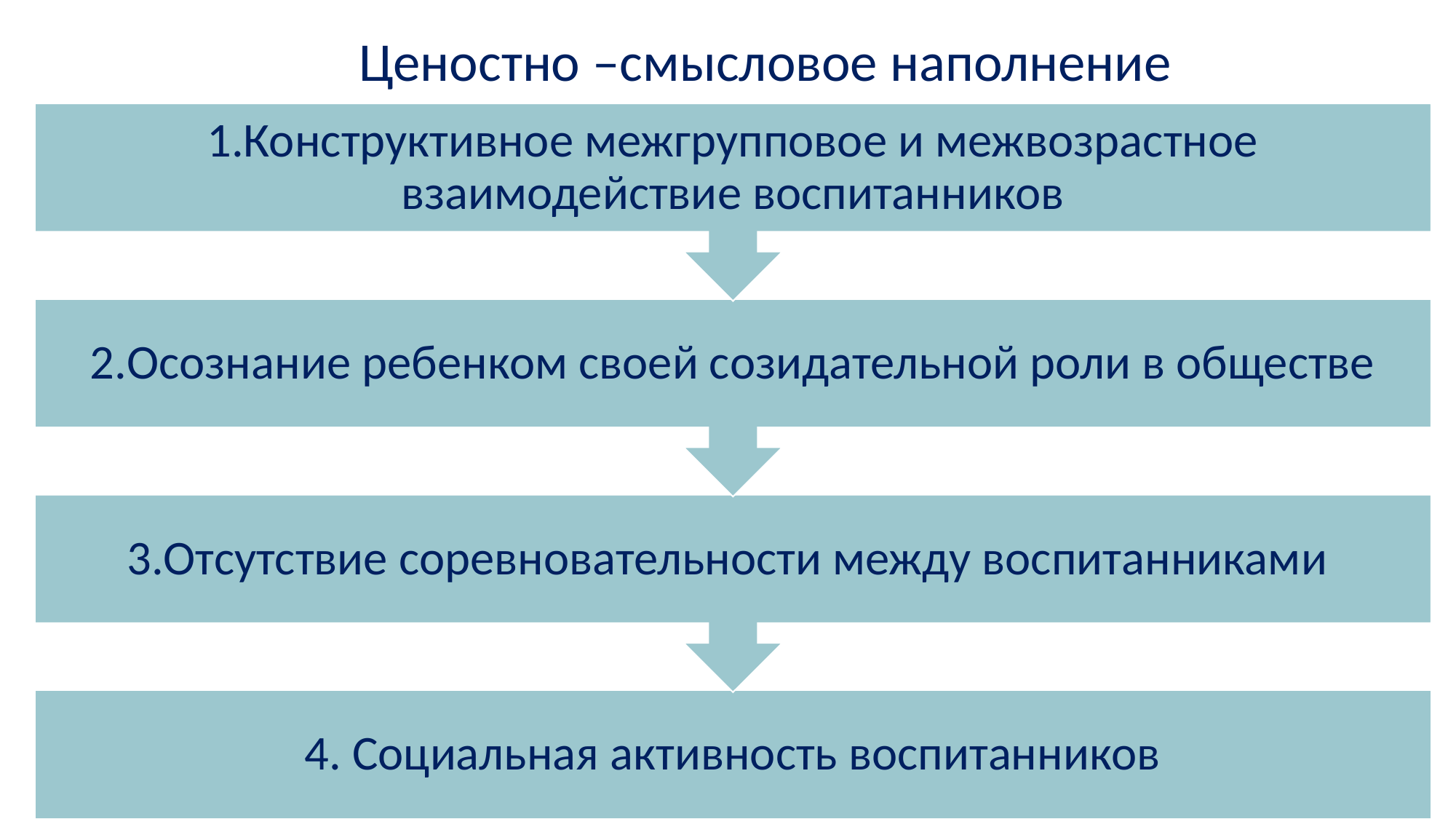

# Ценостно –смысловое наполнение
4. Социальная активность воспитанников
3.Отсутствие соревновательности между воспитанниками
2.Осознание ребенком своей созидательной роли в обществе
1.Конструктивное межгрупповое и межвозрастное взаимодействие воспитанников